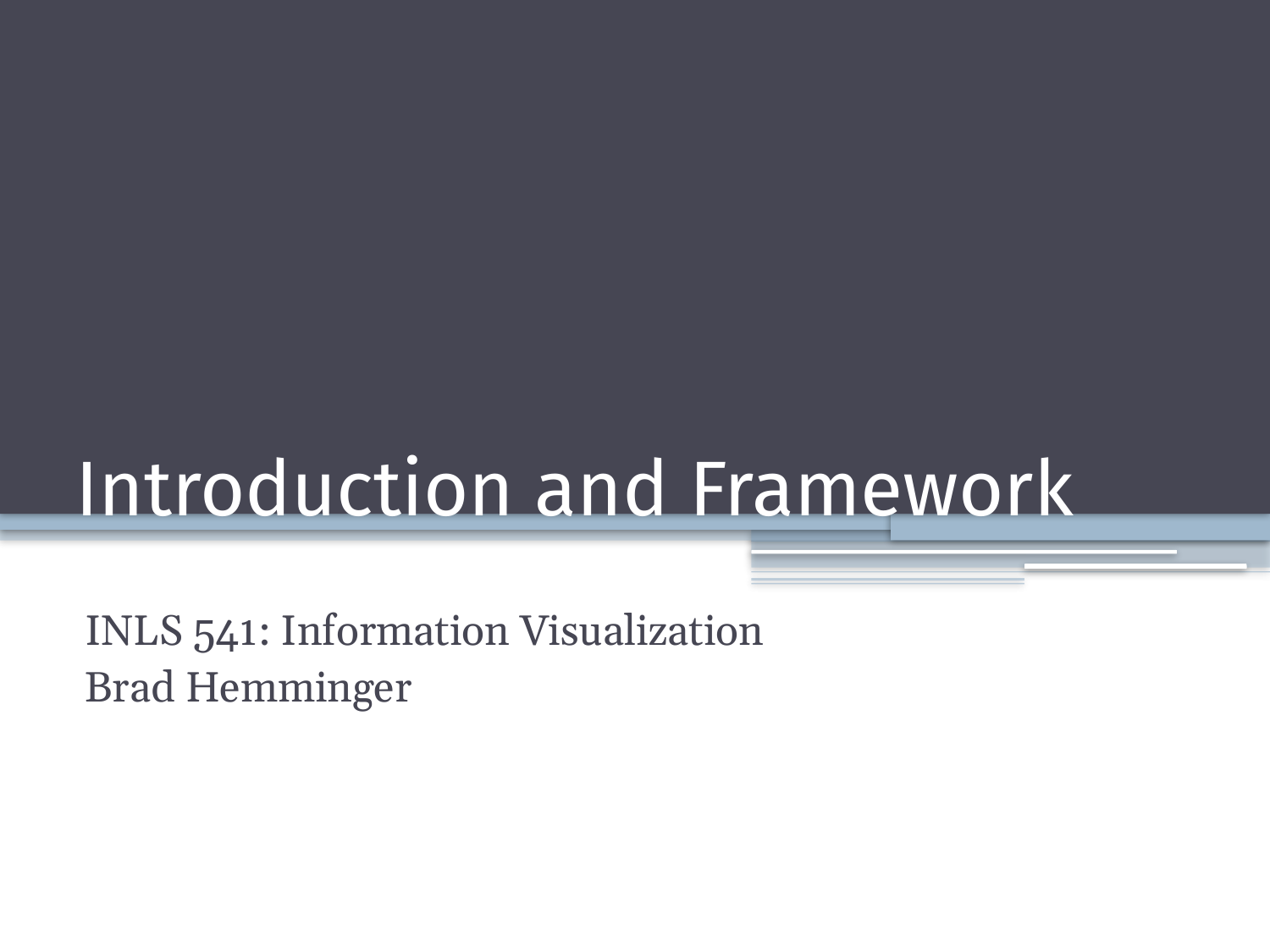

# Introduction and Framework

INLS 541: Information Visualization
Brad Hemminger